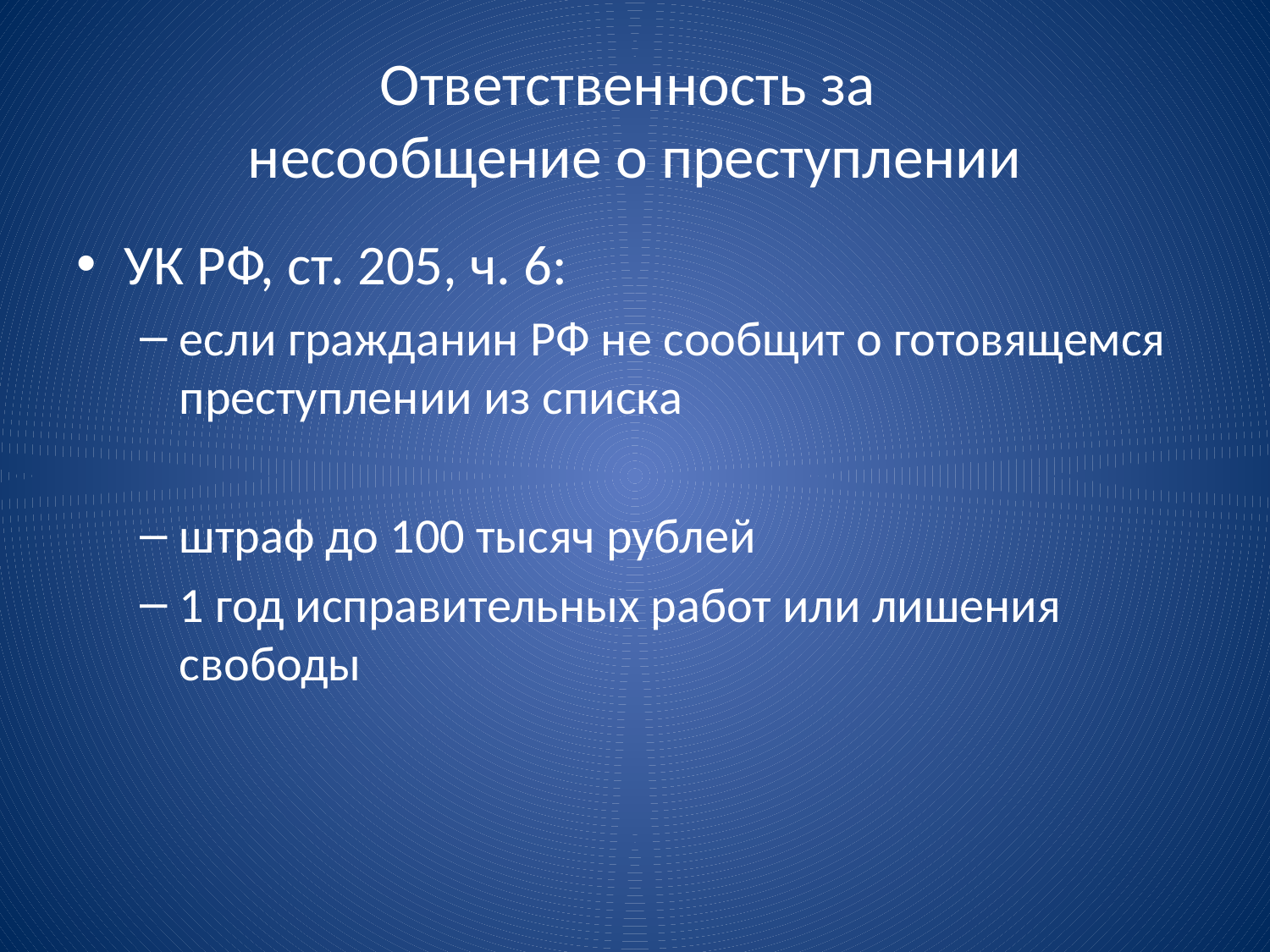

# Ответственность за несообщение о преступлении
УК РФ, ст. 205, ч. 6:
если гражданин РФ не сообщит о готовящемся преступлении из списка

штраф до 100 тысяч рублей
1 год исправительных работ или лишения свободы